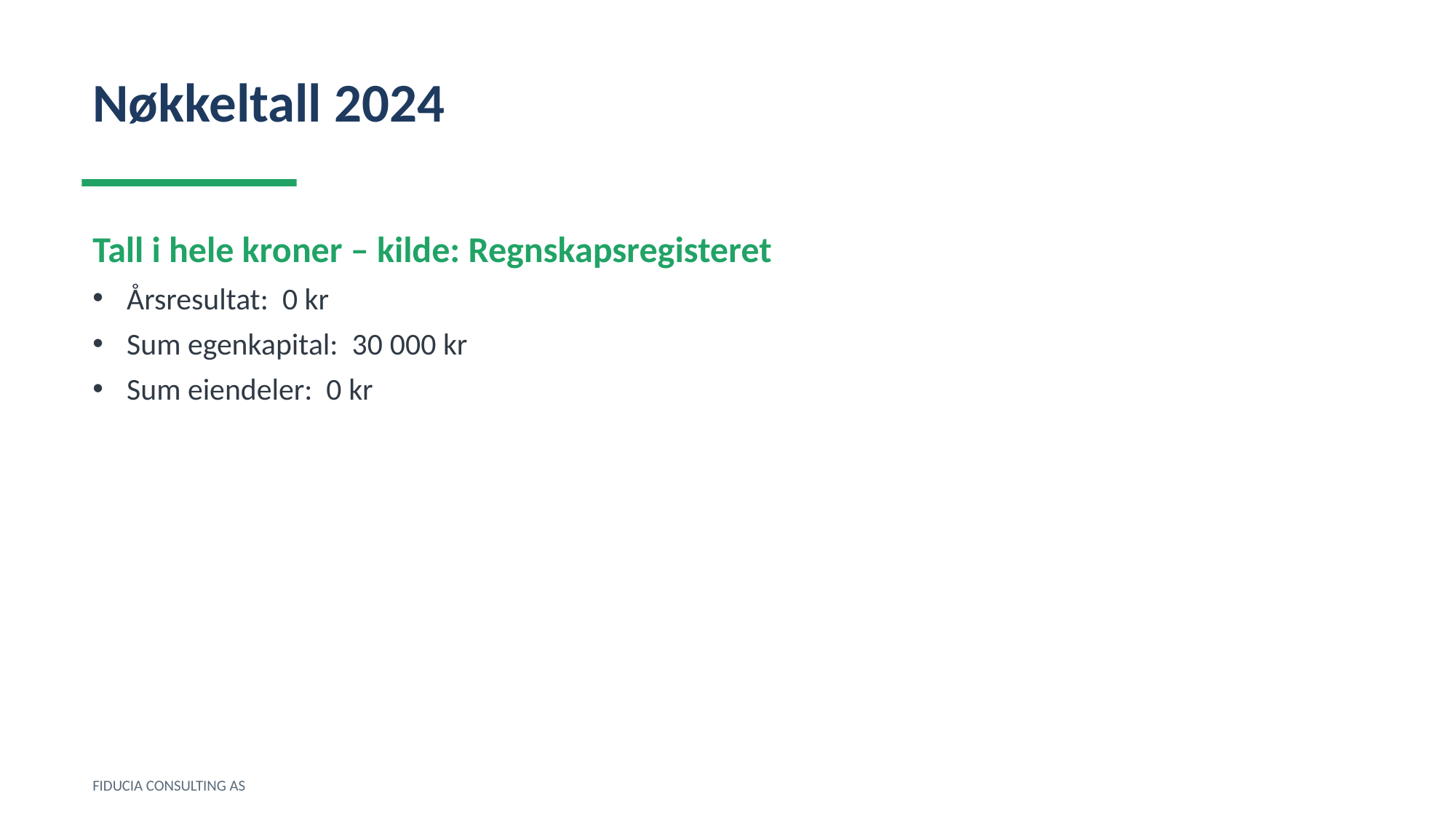

Nøkkeltall 2024

Tall i hele kroner – kilde: Regnskapsregisteret
Årsresultat:  0 kr
Sum egenkapital:  30 000 kr
Sum eiendeler:  0 kr
FIDUCIA CONSULTING AS